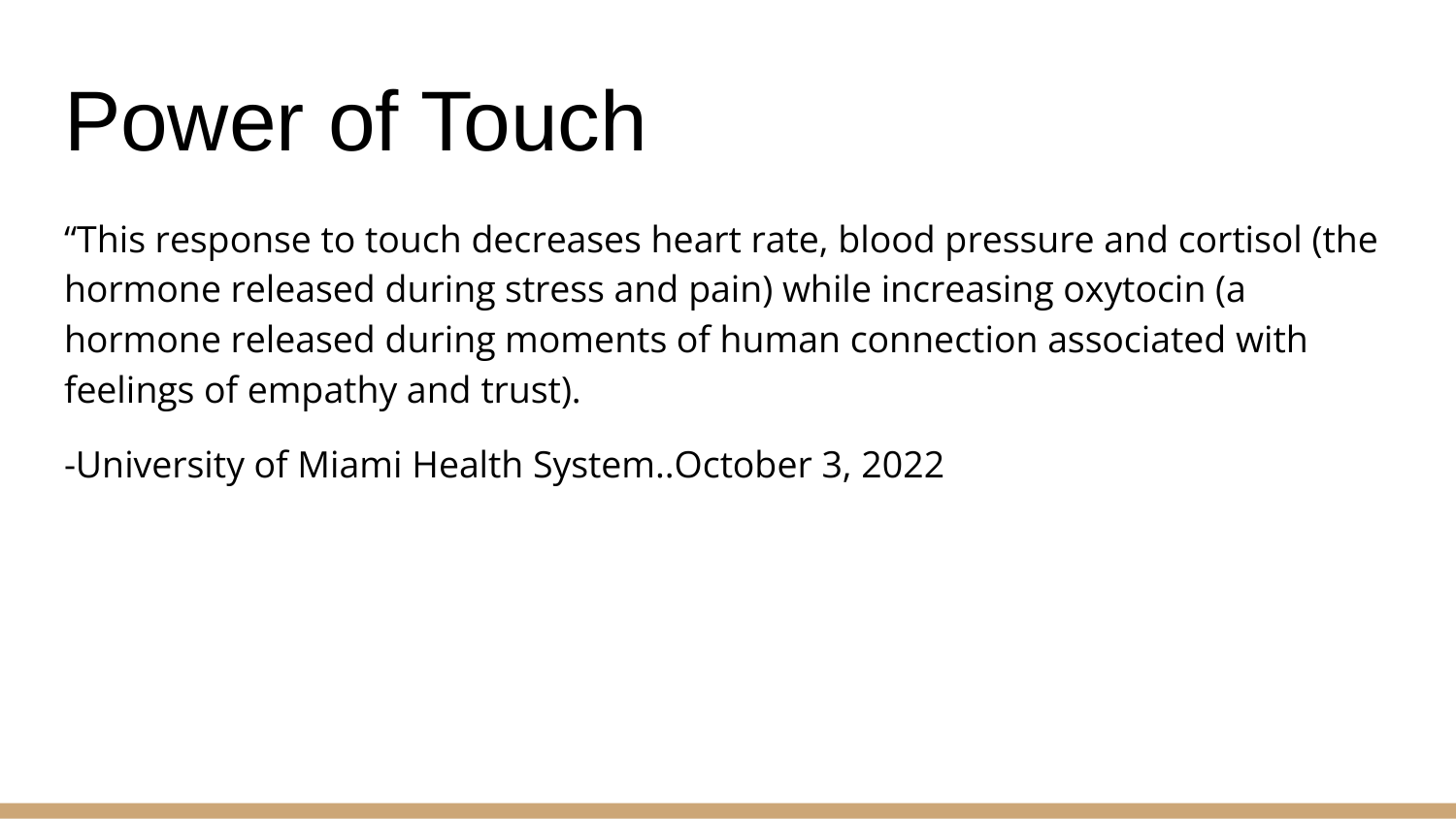

# Power of Touch
“This response to touch decreases heart rate, blood pressure and cortisol (the hormone released during stress and pain) while increasing oxytocin (a hormone released during moments of human connection associated with feelings of empathy and trust).
-University of Miami Health System..October 3, 2022